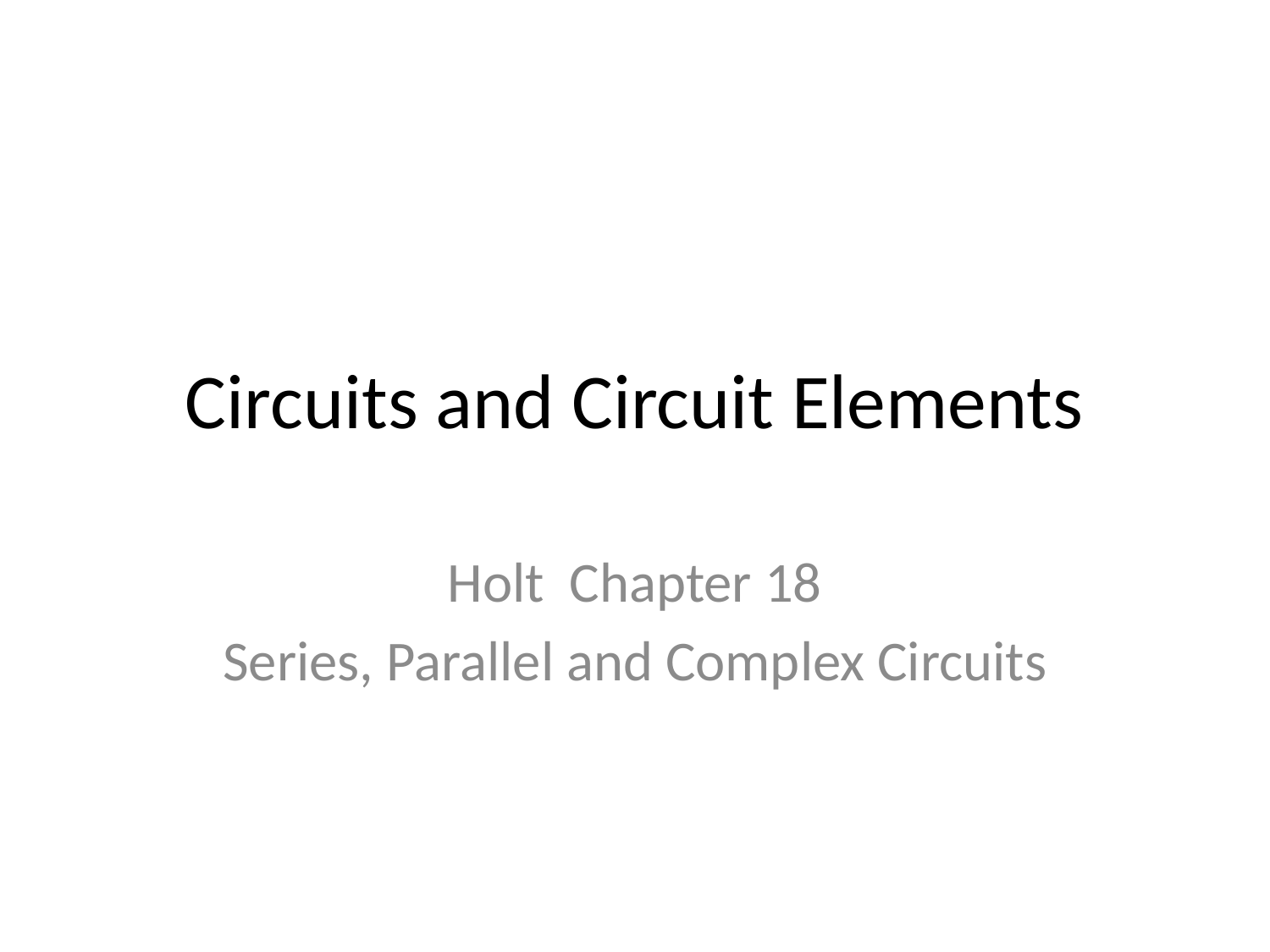

# Circuits and Circuit Elements
Holt  Chapter 18
Series, Parallel and Complex Circuits